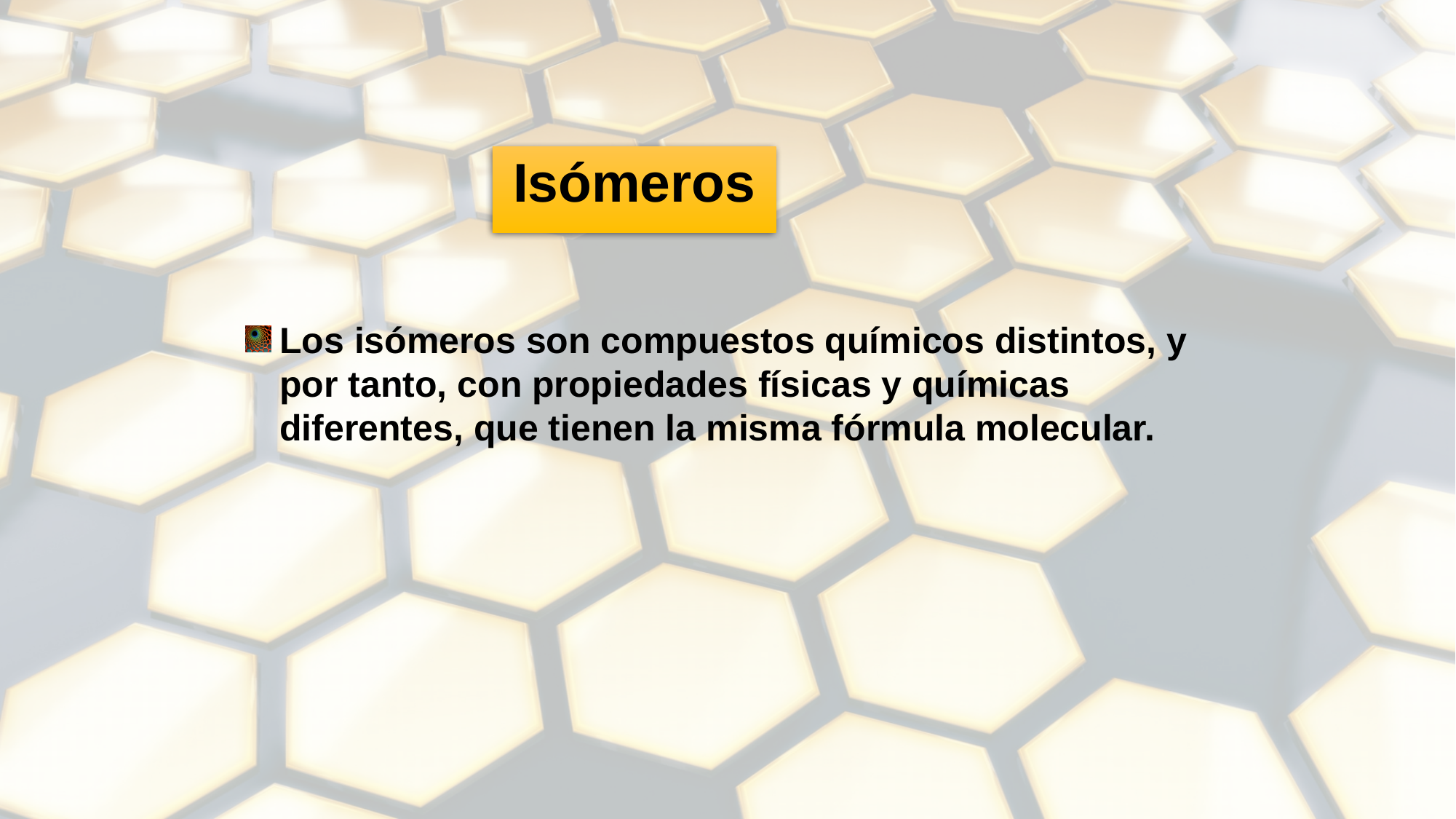

# Isómeros
Los isómeros son compuestos químicos distintos, y por tanto, con propiedades físicas y químicas diferentes, que tienen la misma fórmula molecular.